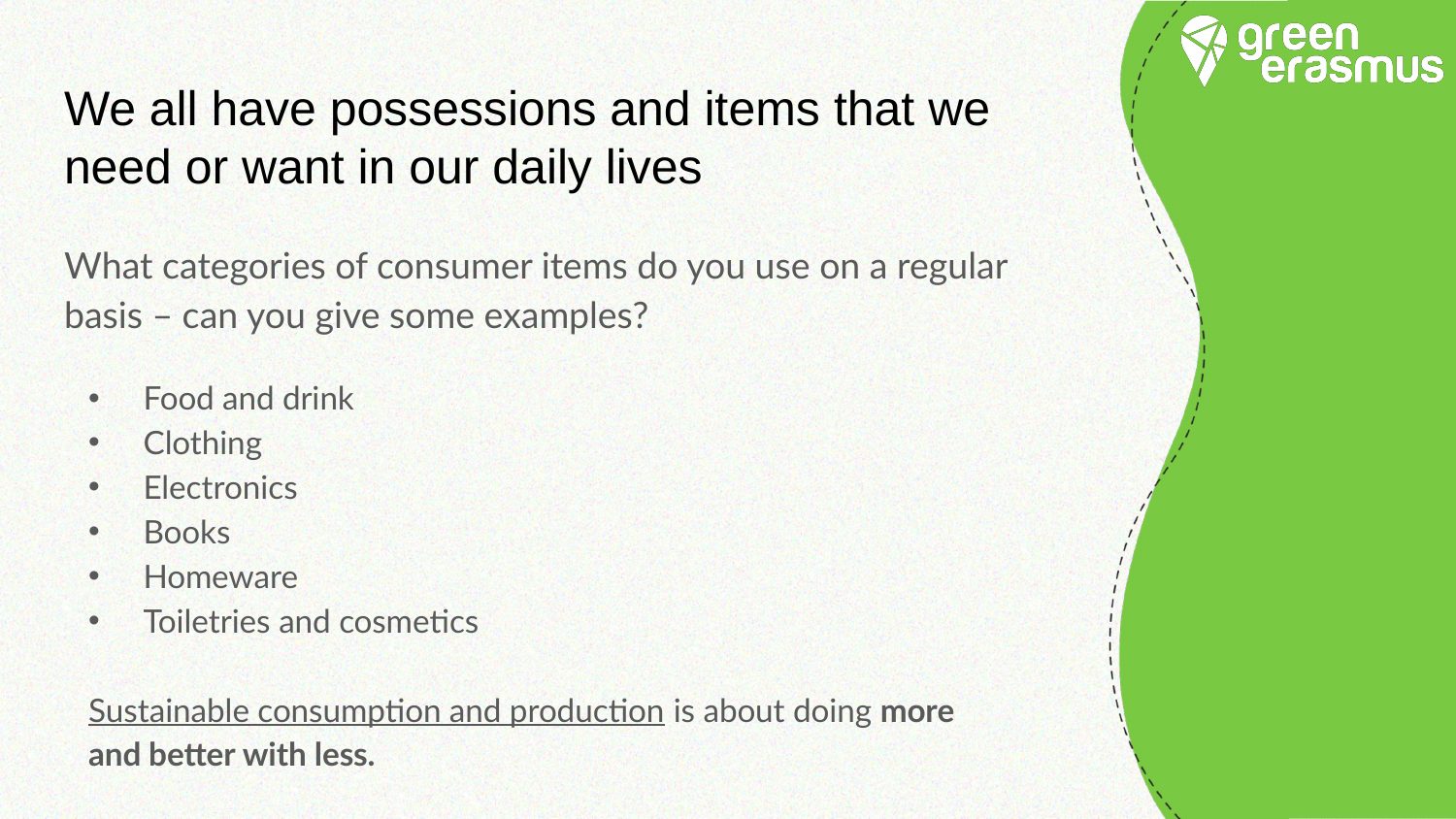

# We all have possessions and items that we need or want in our daily lives
What categories of consumer items do you use on a regular basis – can you give some examples?
Food and drink
Clothing
Electronics
Books
Homeware
Toiletries and cosmetics

Sustainable consumption and production is about doing more and better with less.